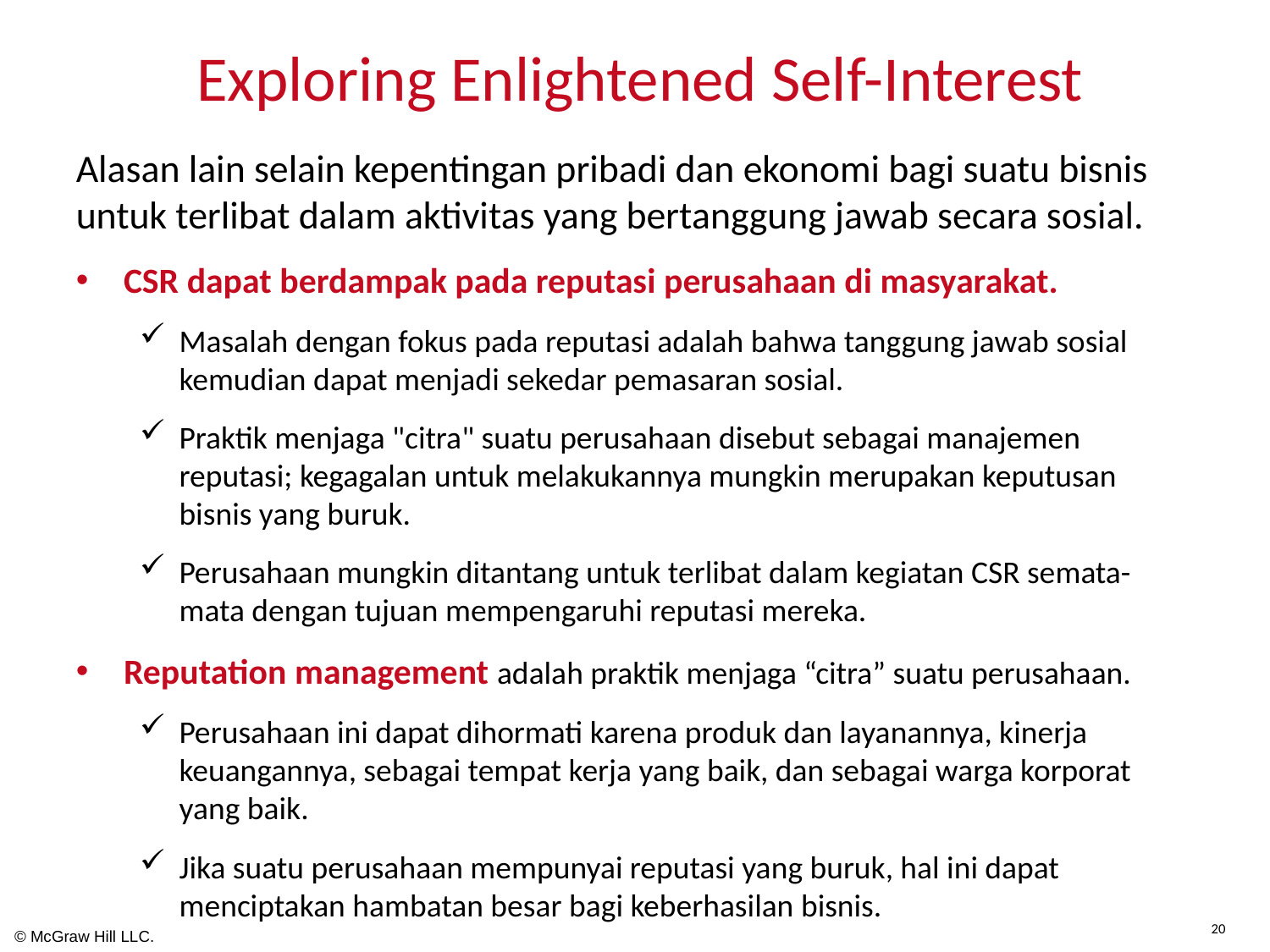

# Exploring Enlightened Self-Interest
Alasan lain selain kepentingan pribadi dan ekonomi bagi suatu bisnis untuk terlibat dalam aktivitas yang bertanggung jawab secara sosial.
CSR dapat berdampak pada reputasi perusahaan di masyarakat.
Masalah dengan fokus pada reputasi adalah bahwa tanggung jawab sosial kemudian dapat menjadi sekedar pemasaran sosial.
Praktik menjaga "citra" suatu perusahaan disebut sebagai manajemen reputasi; kegagalan untuk melakukannya mungkin merupakan keputusan bisnis yang buruk.
Perusahaan mungkin ditantang untuk terlibat dalam kegiatan CSR semata-mata dengan tujuan mempengaruhi reputasi mereka.
Reputation management adalah praktik menjaga “citra” suatu perusahaan.
Perusahaan ini dapat dihormati karena produk dan layanannya, kinerja keuangannya, sebagai tempat kerja yang baik, dan sebagai warga korporat yang baik.
Jika suatu perusahaan mempunyai reputasi yang buruk, hal ini dapat menciptakan hambatan besar bagi keberhasilan bisnis.
20